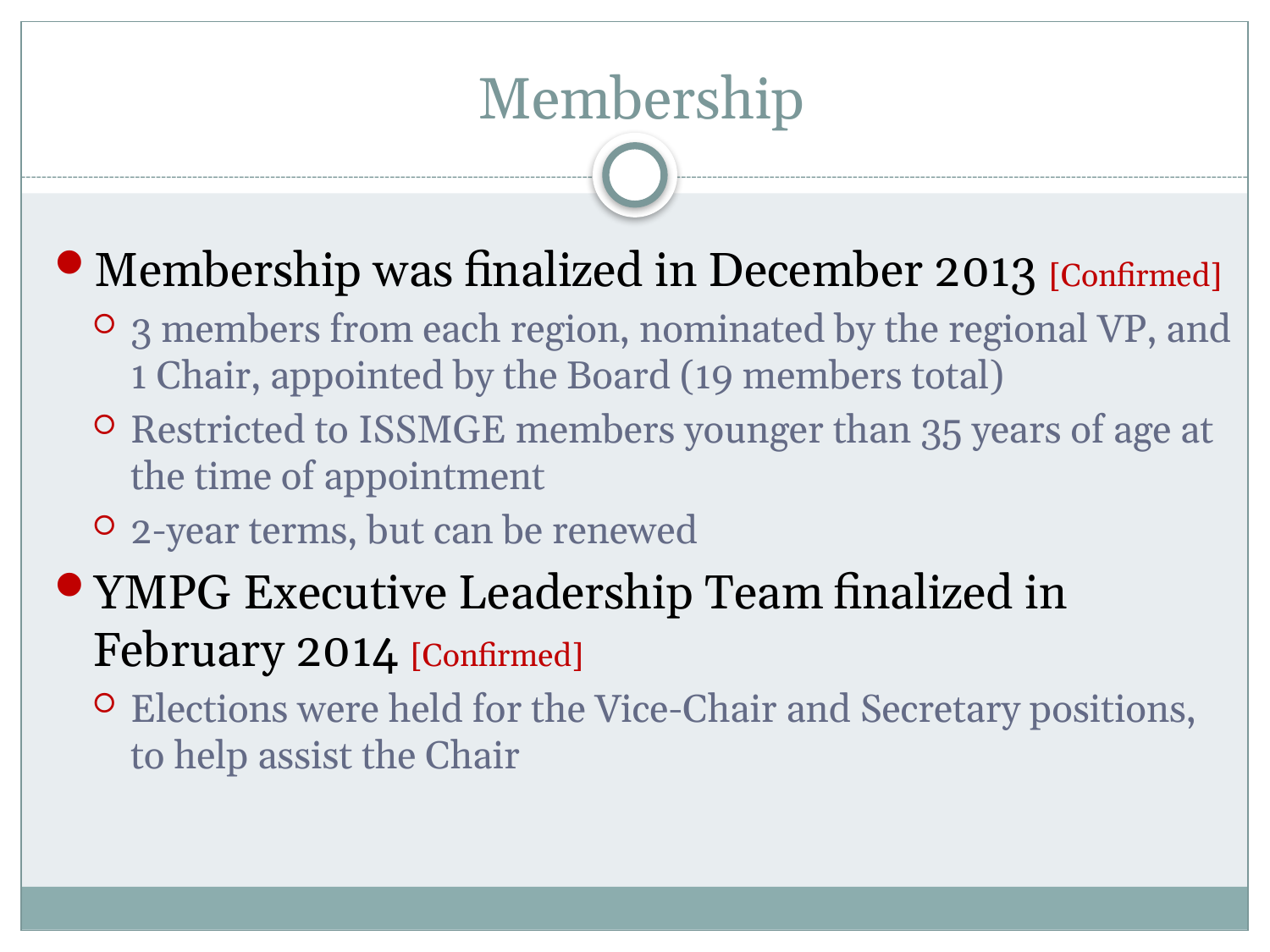

# Membership
Membership was finalized in December 2013 [Confirmed]
3 members from each region, nominated by the regional VP, and 1 Chair, appointed by the Board (19 members total)
Restricted to ISSMGE members younger than 35 years of age at the time of appointment
2-year terms, but can be renewed
YMPG Executive Leadership Team finalized in February 2014 [Confirmed]
Elections were held for the Vice-Chair and Secretary positions, to help assist the Chair